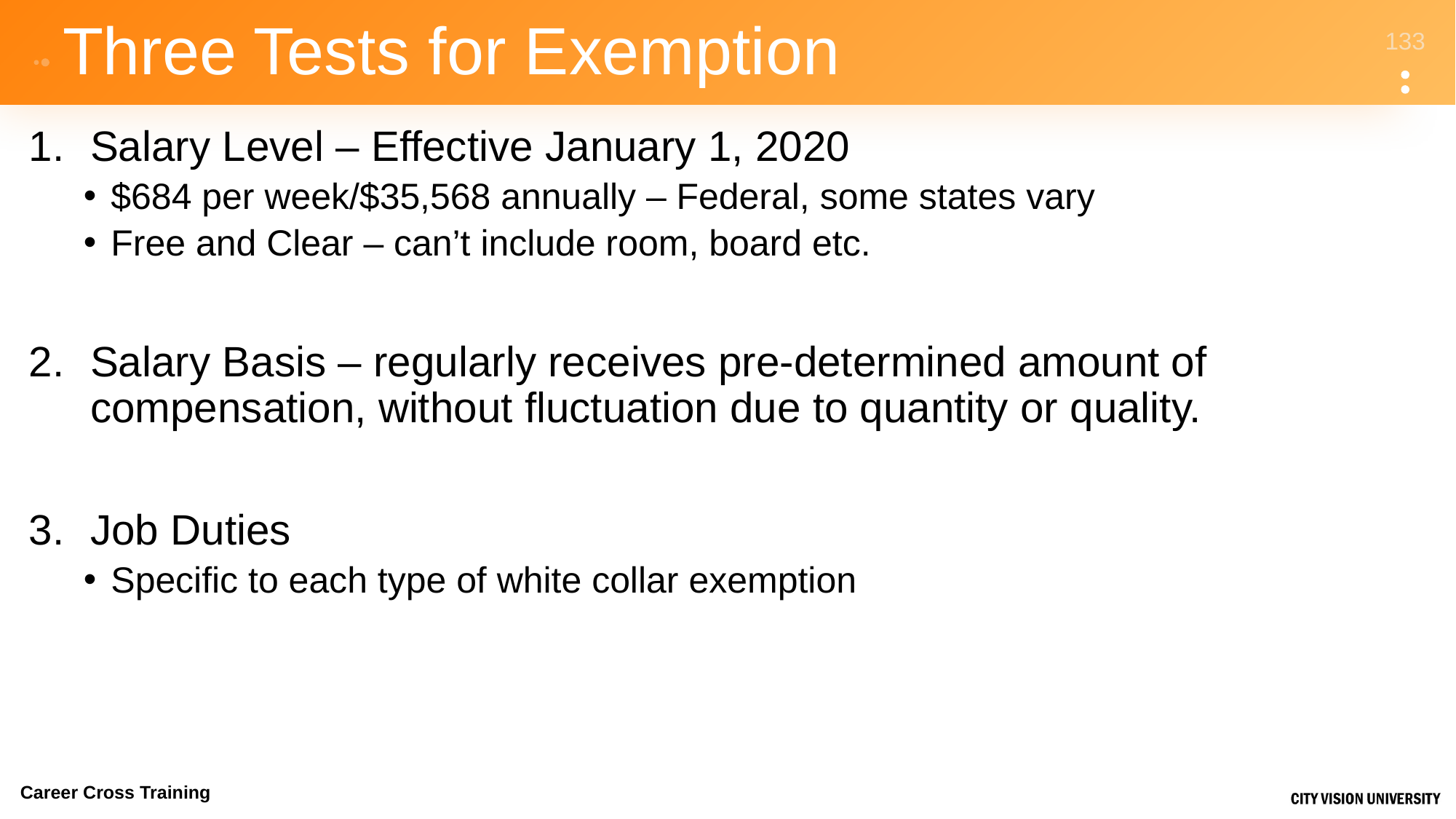

# Three Tests for Exemption
Salary Level – Effective January 1, 2020
$684 per week/$35,568 annually – Federal, some states vary
Free and Clear – can’t include room, board etc.

Salary Basis – regularly receives pre-determined amount of compensation, without fluctuation due to quantity or quality.

Job Duties
Specific to each type of white collar exemption